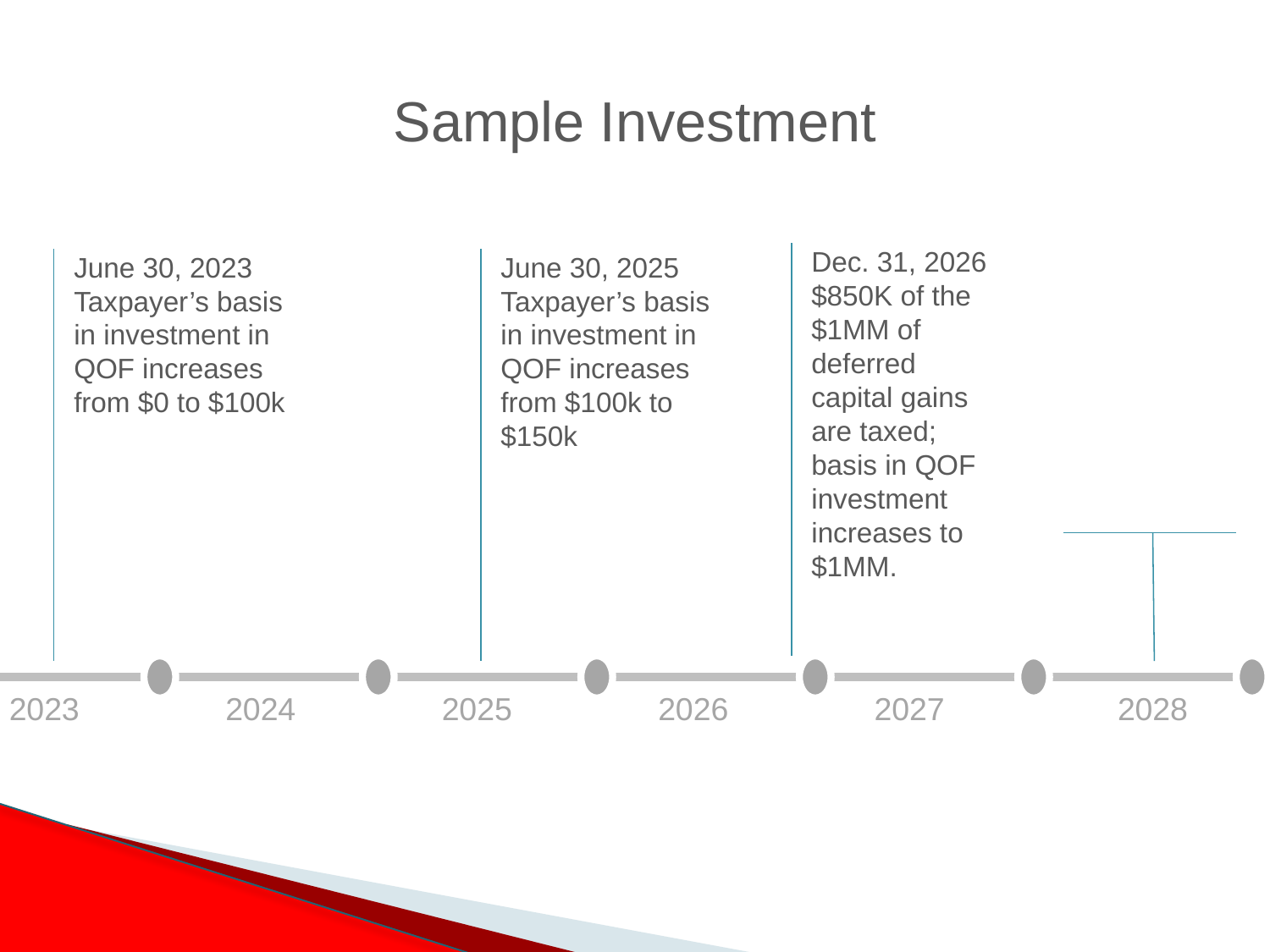

Dec. 31, 2026
$850K of the $1MM of deferred capital gains are taxed; basis in QOF investment increases to $1MM.
Jan. 1, 2018
Taxpayer enters into a sale that generates $1M of capital gain

June 30, 2018
(Within 180 days), Taxpayer contributes entire $1M of capital gain to a Qualified Opportunity Fund

2018
2019
2020
2021
2022
2023
2024
2025
2026
2027
2028
June 30, 2023
Taxpayer’s basis in investment in QOF increases from $0 to $100k
June 30, 2025
Taxpayer’s basis in investment in QOF increases from $100k to $150k